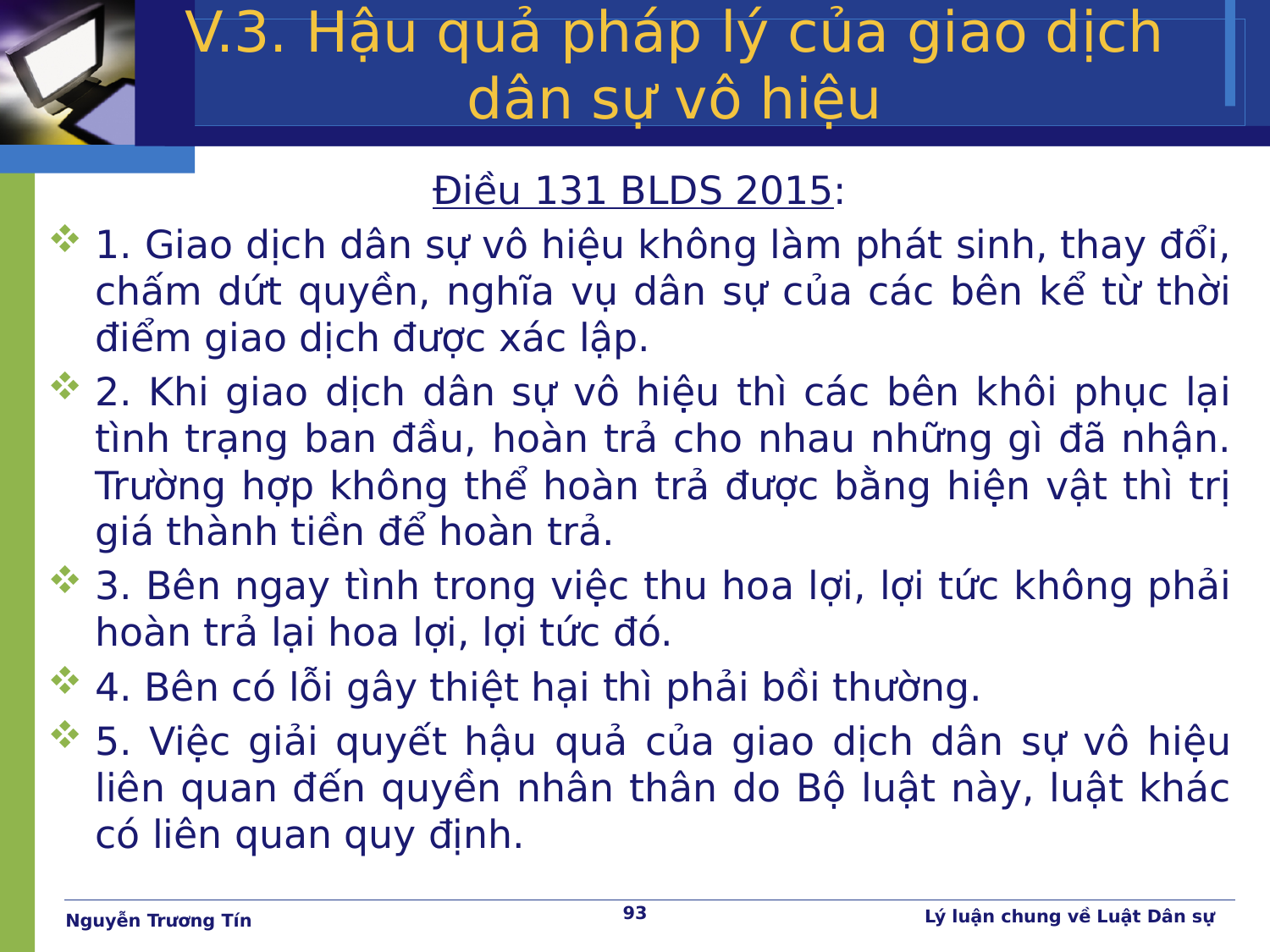

# V.3. Hậu quả pháp lý của giao dịch dân sự vô hiệu
Điều 131 BLDS 2015:
1. Giao dịch dân sự vô hiệu không làm phát sinh, thay đổi, chấm dứt quyền, nghĩa vụ dân sự của các bên kể từ thời điểm giao dịch được xác lập.
2. Khi giao dịch dân sự vô hiệu thì các bên khôi phục lại tình trạng ban đầu, hoàn trả cho nhau những gì đã nhận. Trường hợp không thể hoàn trả được bằng hiện vật thì trị giá thành tiền để hoàn trả.
3. Bên ngay tình trong việc thu hoa lợi, lợi tức không phải hoàn trả lại hoa lợi, lợi tức đó.
4. Bên có lỗi gây thiệt hại thì phải bồi thường.
5. Việc giải quyết hậu quả của giao dịch dân sự vô hiệu liên quan đến quyền nhân thân do Bộ luật này, luật khác có liên quan quy định.
93
Lý luận chung về Luật Dân sự
Nguyễn Trương Tín